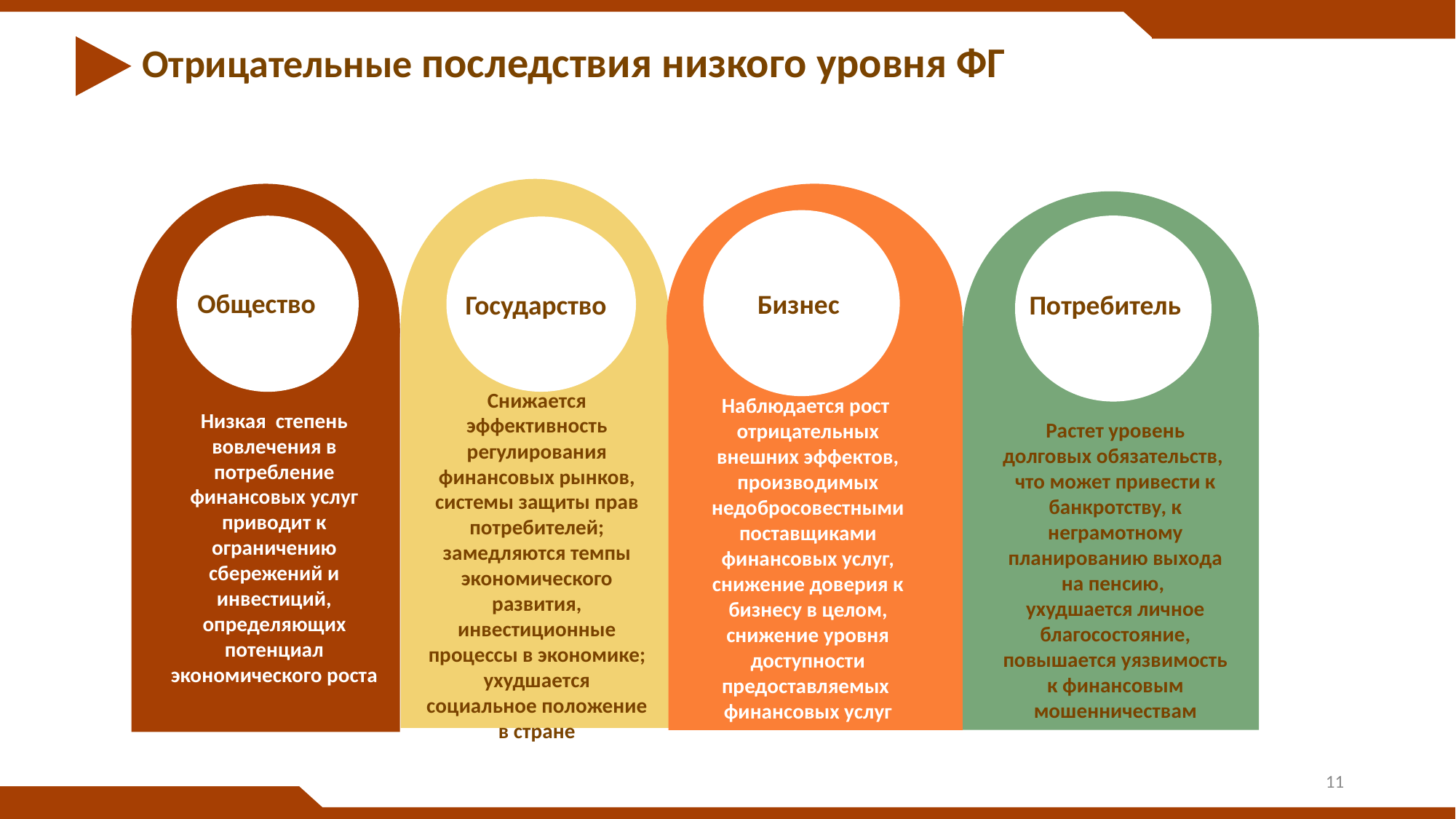

Отрицательные последствия низкого уровня ФГ

Снижается эффективность регулирования финансовых рынков, системы защиты прав потребителей; замедляются темпы экономического развития, инвестиционные процессы в экономике; ухудшается социальное положение в стране

Общество

Низкая  степень вовлечения в потребление финансовых услуг приводит к ограничению сбережений и инвестиций, определяющих потенциал экономического роста

Наблюдается рост  отрицательных внешних эффектов, производимых недобросовестными поставщиками финансовых услуг, снижение доверия к бизнесу в целом, снижение уровня доступности предоставляемых  финансовых услуг

Растет уровень долговых обязательств,  что может привести к банкротству, к неграмотному планированию выхода на пенсию,
ухудшается личное благосостояние, повышается уязвимость к финансовым мошенничествам

Бизнес
Государство
Потребитель
11